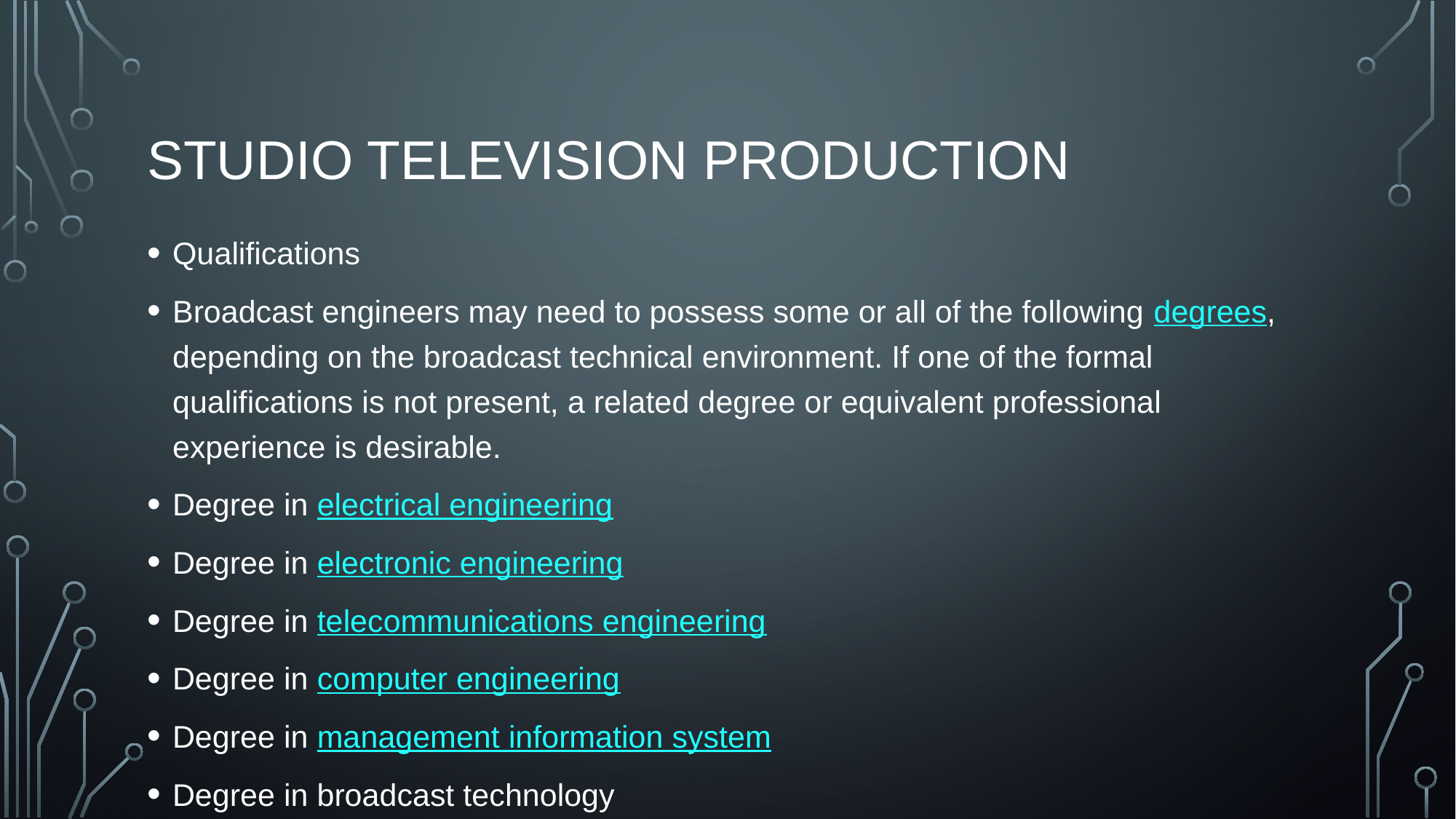

# Studio television production
Qualifications
Broadcast engineers may need to possess some or all of the following degrees, depending on the broadcast technical environment. If one of the formal qualifications is not present, a related degree or equivalent professional experience is desirable.
Degree in electrical engineering
Degree in electronic engineering
Degree in telecommunications engineering
Degree in computer engineering
Degree in management information system
Degree in broadcast technology